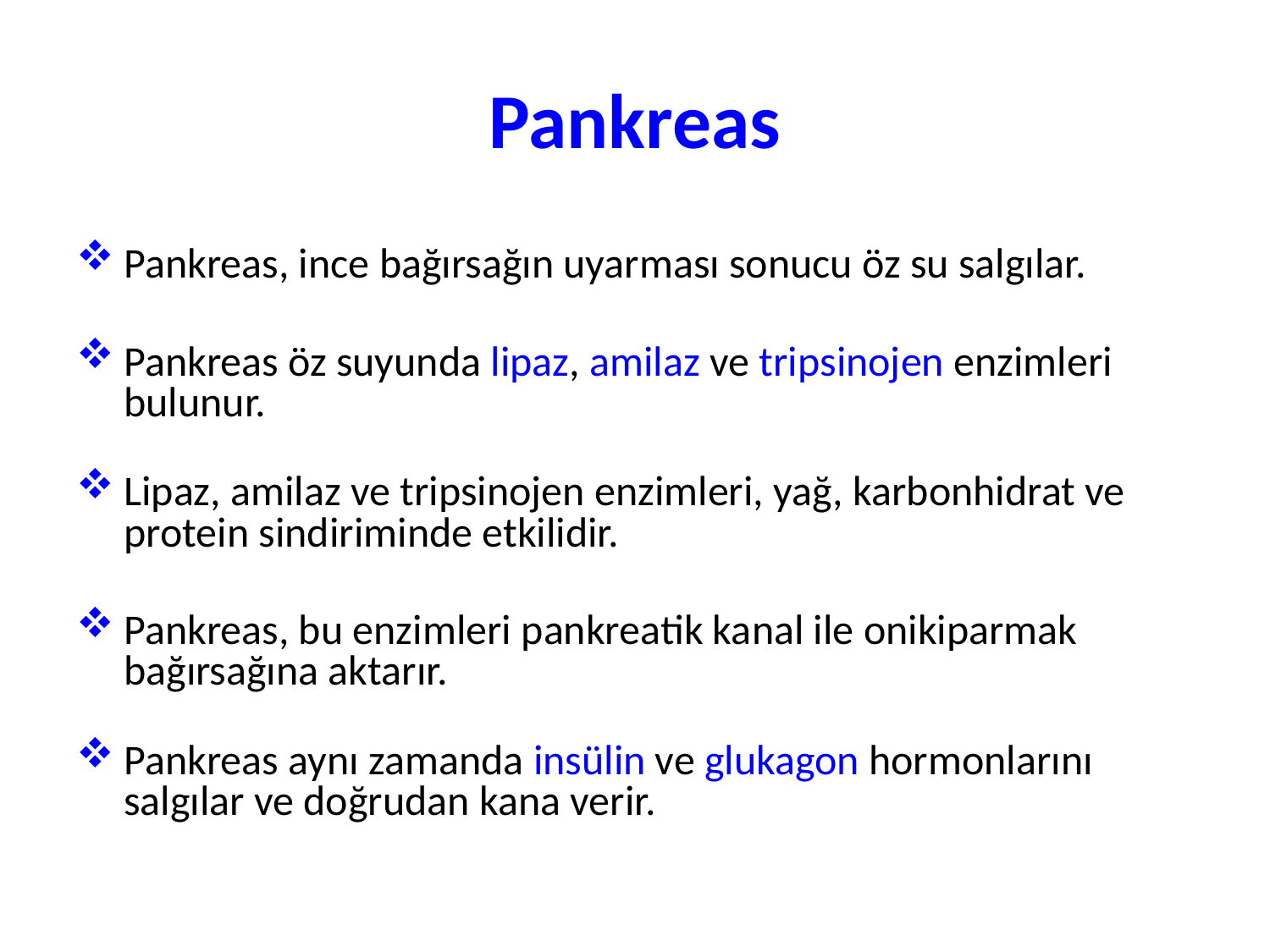

# Pankreas

Pankreas, ince bağırsağın uyarması sonucu öz su salgılar.

Pankreas öz suyunda lipaz, amilaz ve tripsinojen enzimleri bulunur.
Lipaz, amilaz ve tripsinojen enzimleri, yağ, karbonhidrat ve protein sindiriminde etkilidir.

Pankreas, bu enzimleri pankreatik kanal ile onikiparmak bağırsağına aktarır.
Pankreas aynı zamanda insülin ve glukagon hormonlarını salgılar ve doğrudan kana verir.